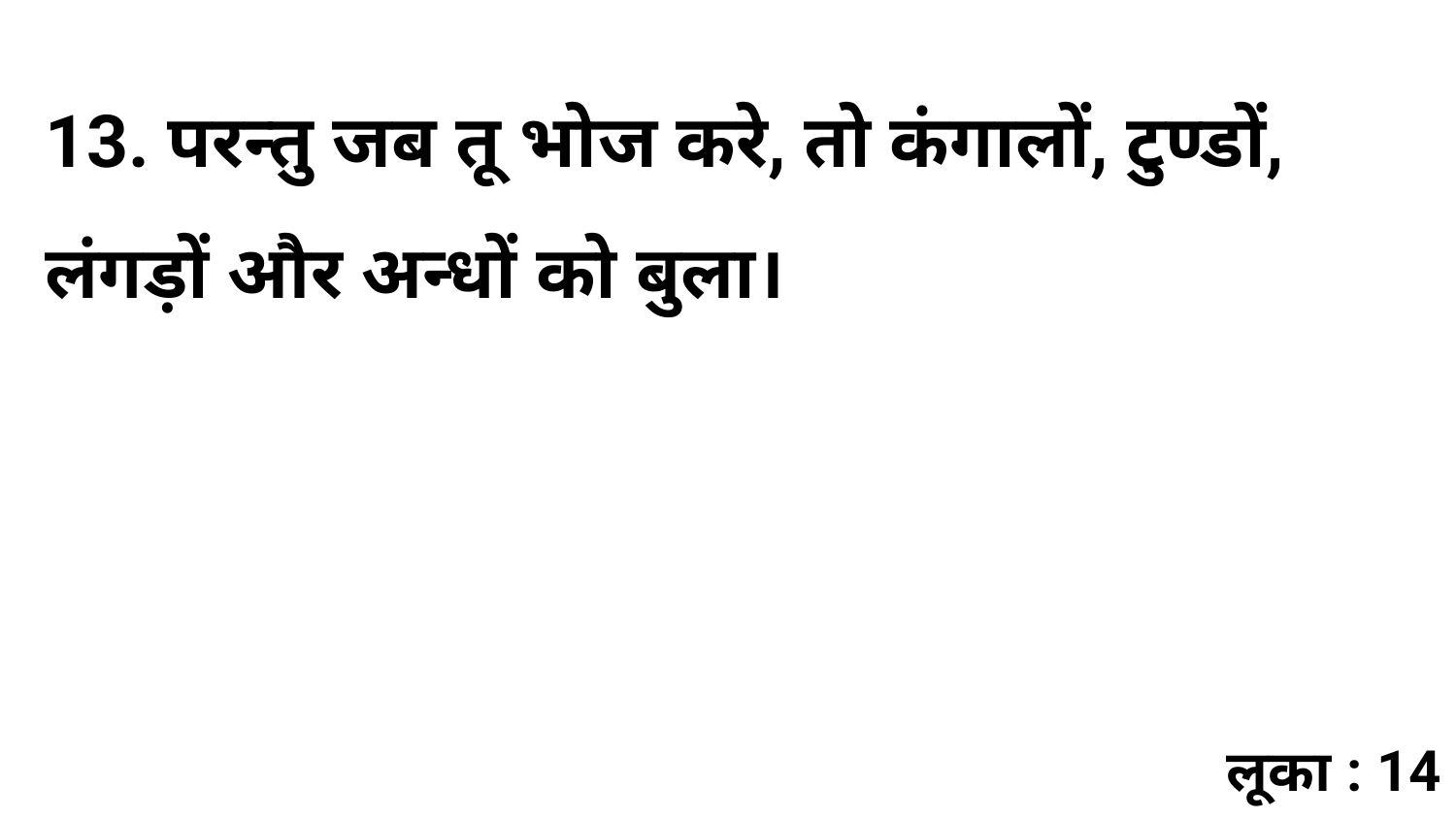

13. परन्तु जब तू भोज करे, तो कंगालों, टुण्डों, लंगड़ों और अन्धों को बुला।
लूका : 14